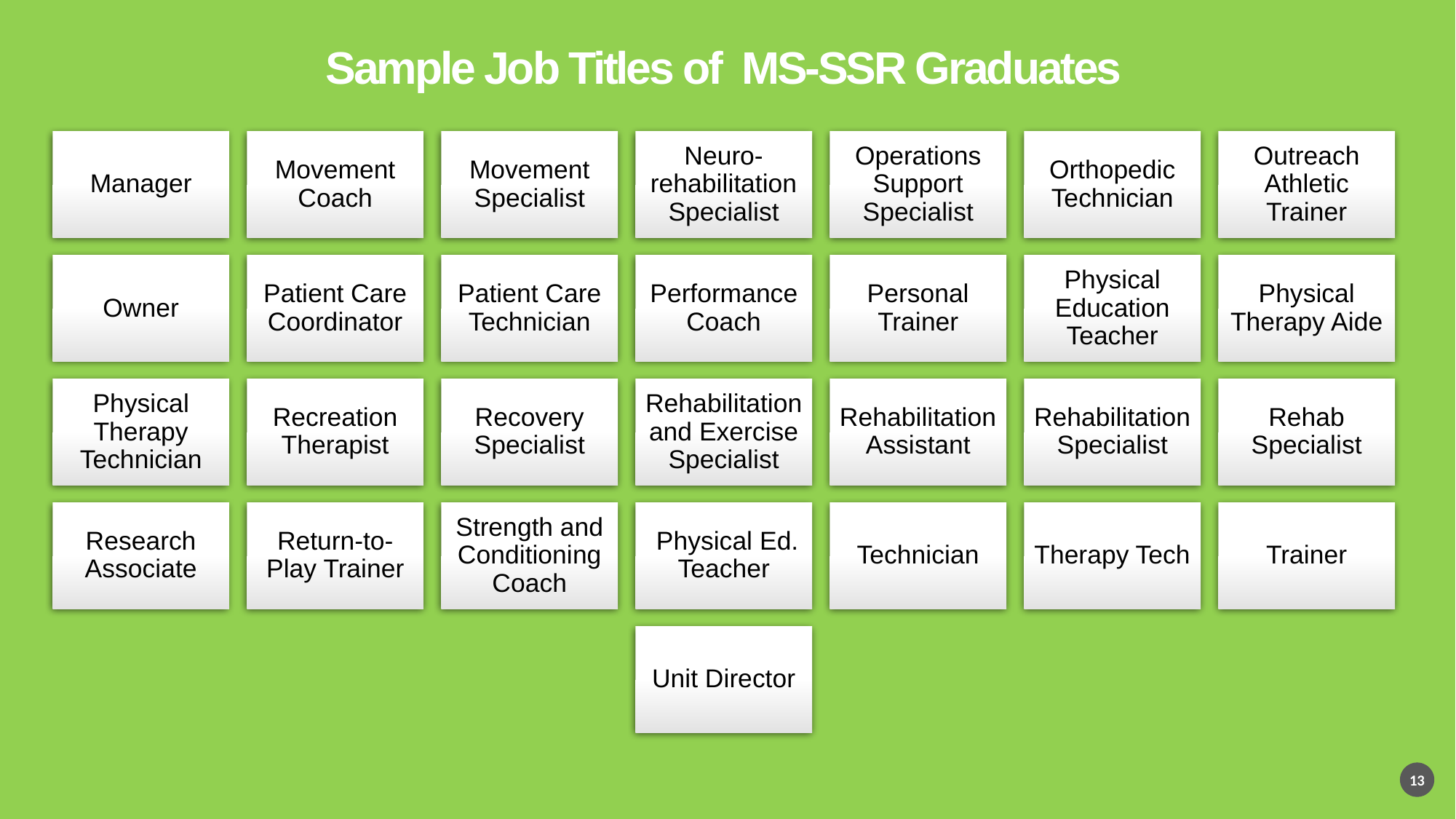

# Sample Job Titles of  MS-SSR Graduates
Manager
Movement Coach
Movement Specialist
Neuro-rehabilitation Specialist
Operations Support Specialist
Orthopedic Technician
Outreach Athletic Trainer
Owner
Patient Care Coordinator
Patient Care Technician
Performance Coach
Personal Trainer
Physical Education Teacher
Physical Therapy Aide
Physical Therapy Technician
Recreation Therapist
Recovery Specialist
Rehabilitation and Exercise Specialist
Rehabilitation Assistant
Rehabilitation Specialist
Rehab Specialist
Research Associate
Return-to-Play Trainer
Strength and Conditioning Coach
 Physical Ed. Teacher
Technician
Therapy Tech
Trainer
Unit Director
13